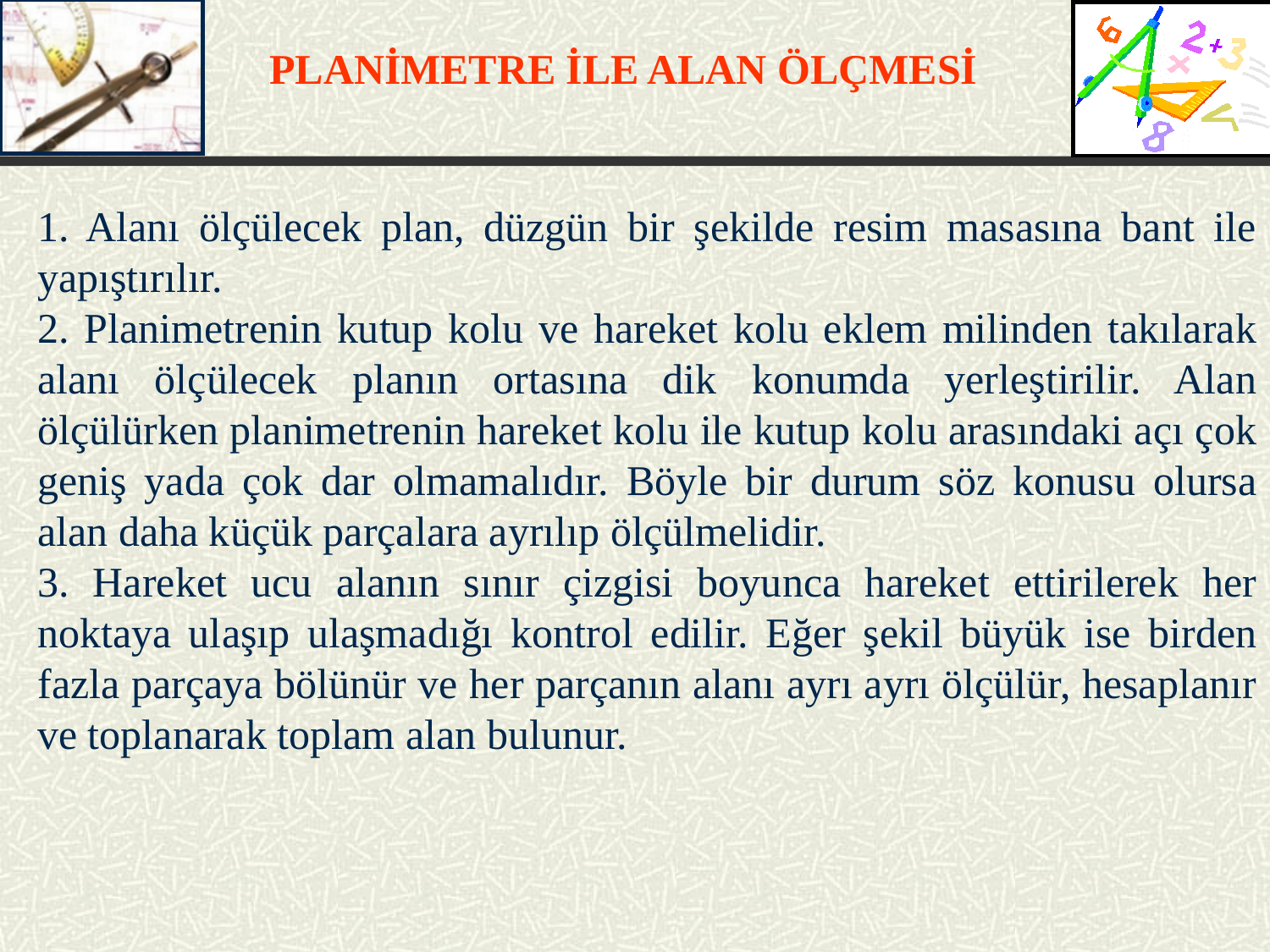

PLANİMETRE İLE ALAN ÖLÇMESİ
1. Alanı ölçülecek plan, düzgün bir şekilde resim masasına bant ile yapıştırılır.
2. Planimetrenin kutup kolu ve hareket kolu eklem milinden takılarak alanı ölçülecek planın ortasına dik konumda yerleştirilir. Alan ölçülürken planimetrenin hareket kolu ile kutup kolu arasındaki açı çok geniş yada çok dar olmamalıdır. Böyle bir durum söz konusu olursa alan daha küçük parçalara ayrılıp ölçülmelidir.
3. Hareket ucu alanın sınır çizgisi boyunca hareket ettirilerek her noktaya ulaşıp ulaşmadığı kontrol edilir. Eğer şekil büyük ise birden fazla parçaya bölünür ve her parçanın alanı ayrı ayrı ölçülür, hesaplanır ve toplanarak toplam alan bulunur.